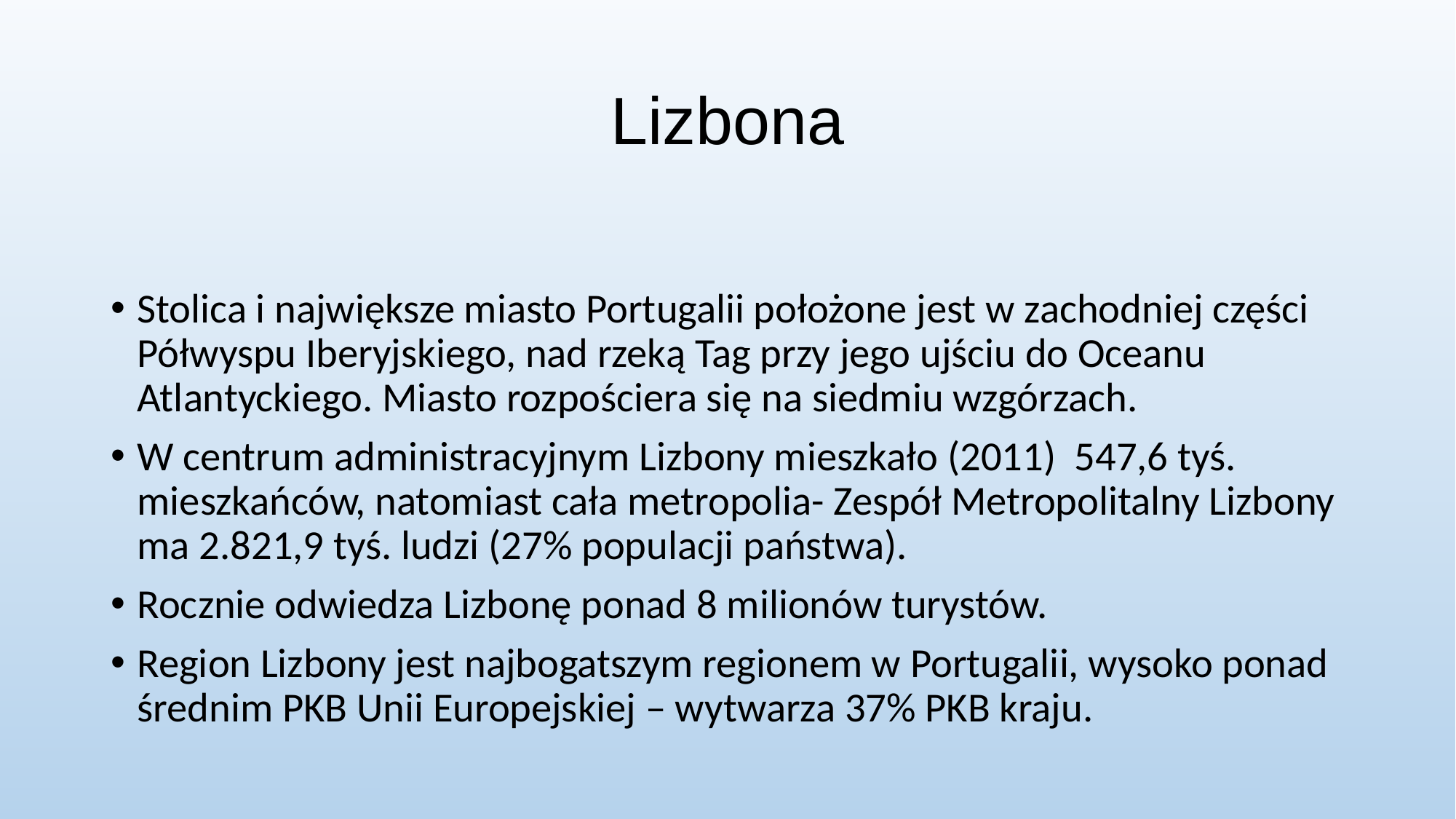

# Lizbona

Stolica i największe miasto Portugalii położone jest w zachodniej części Półwyspu Iberyjskiego, nad rzeką Tag przy jego ujściu do Oceanu Atlantyckiego. Miasto rozpościera się na siedmiu wzgórzach.
W centrum administracyjnym Lizbony mieszkało (2011)  547,6 tyś. mieszkańców, natomiast cała metropolia- Zespół Metropolitalny Lizbony ma 2.821,9 tyś. ludzi (27% populacji państwa).
Rocznie odwiedza Lizbonę ponad 8 milionów turystów.
Region Lizbony jest najbogatszym regionem w Portugalii, wysoko ponad średnim PKB Unii Europejskiej – wytwarza 37% PKB kraju.